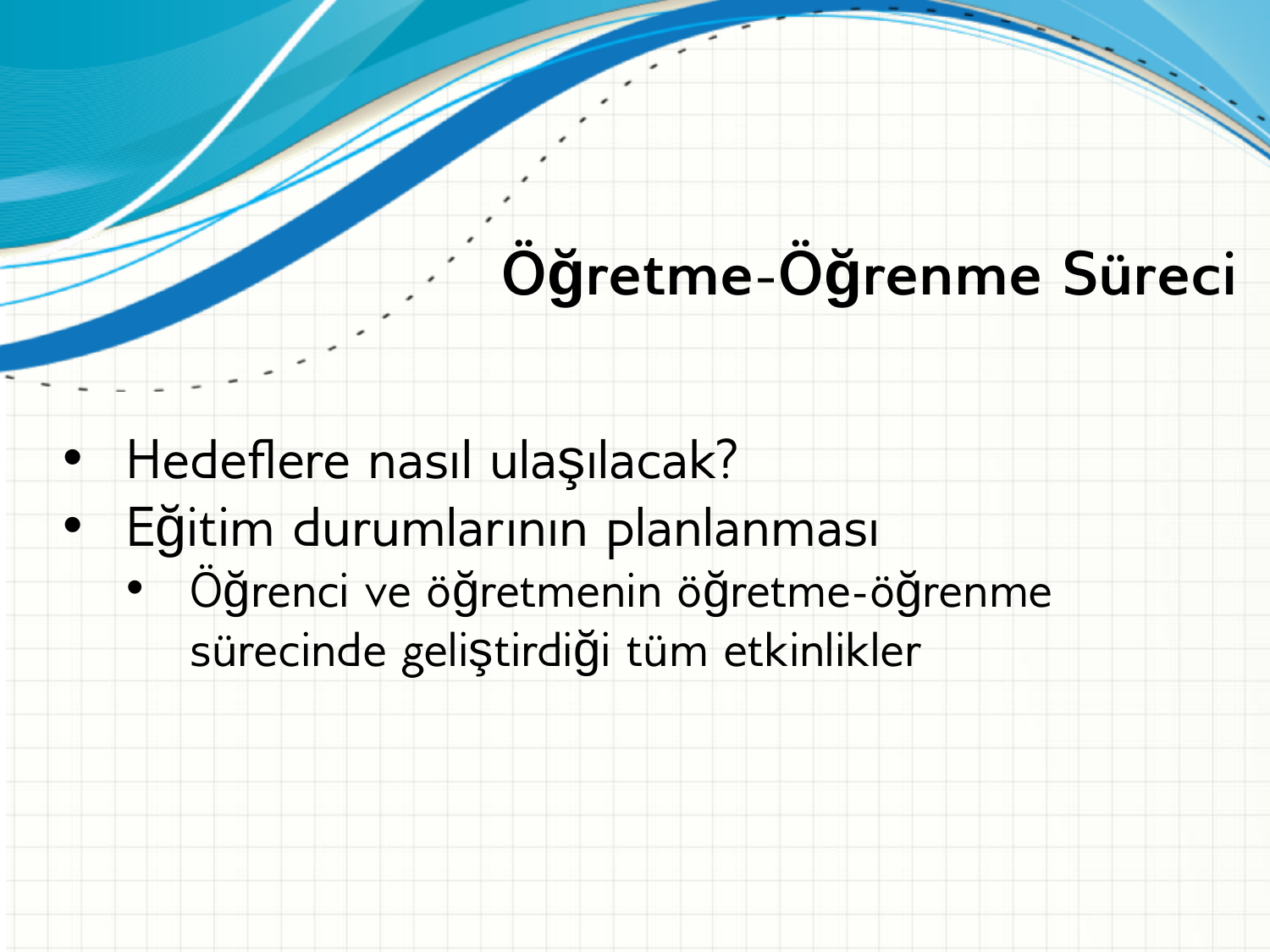

Öğretme-Öğrenme Süreci
Hedeflere nasıl ulaşılacak?
Eğitim durumlarının planlanması
Öğrenci ve öğretmenin öğretme-öğrenme sürecinde geliştirdiği tüm etkinlikler